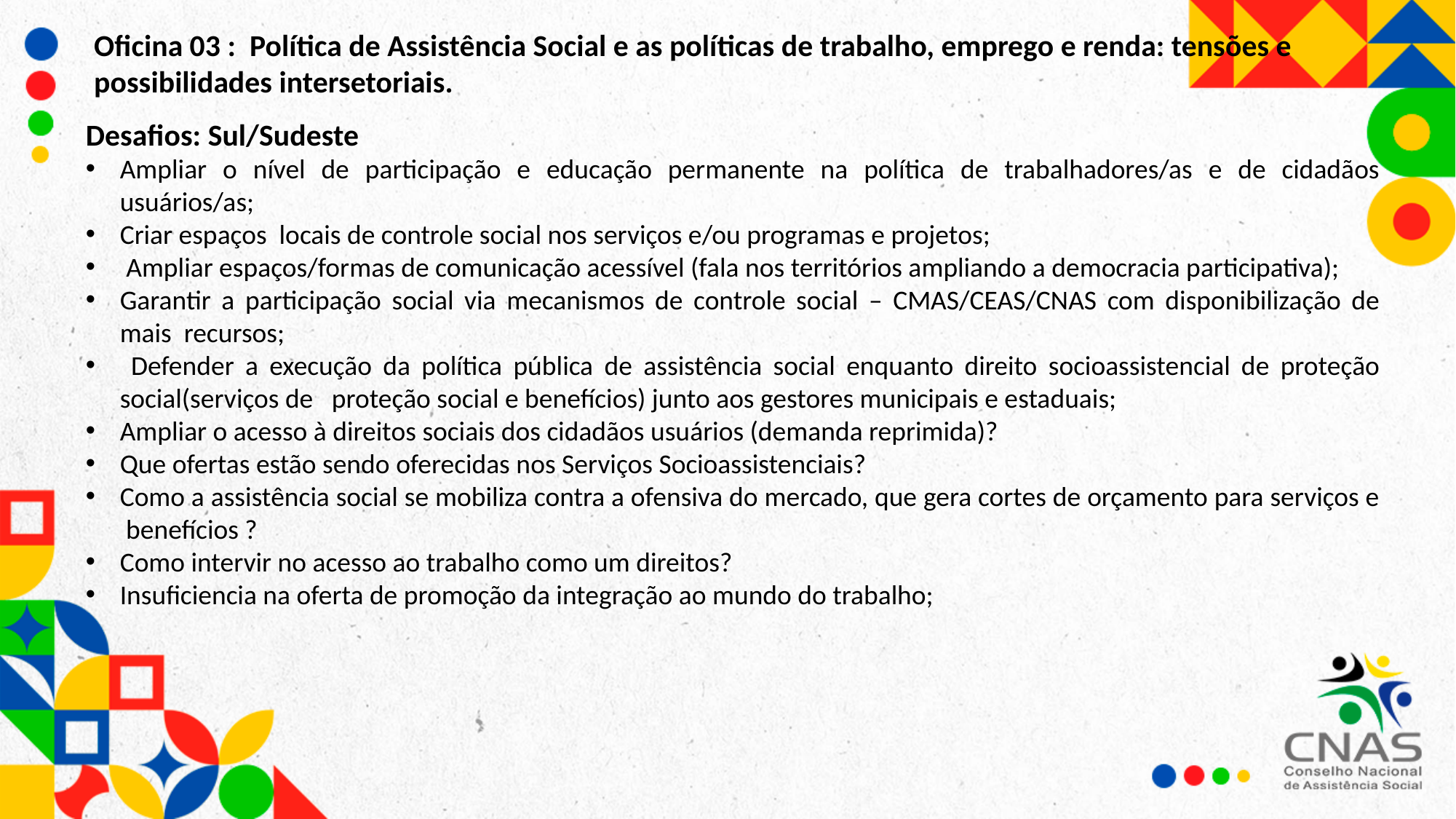

Oficina 03 :  Política de Assistência Social e as políticas de trabalho, emprego e renda: tensões e possibilidades intersetoriais.

Desafios: Sul/Sudeste
Ampliar o nível de participação e educação permanente na política de trabalhadores/as e de cidadãos usuários/as;
Criar espaços  locais de controle social nos serviços e/ou programas e projetos;
 Ampliar espaços/formas de comunicação acessível (fala nos territórios ampliando a democracia participativa);
Garantir a participação social via mecanismos de controle social – CMAS/CEAS/CNAS com disponibilização de mais  recursos;
 Defender a execução da política pública de assistência social enquanto direito socioassistencial de proteção social(serviços de   proteção social e benefícios) junto aos gestores municipais e estaduais;
Ampliar o acesso à direitos sociais dos cidadãos usuários (demanda reprimida)?
Que ofertas estão sendo oferecidas nos Serviços Socioassistenciais?
Como a assistência social se mobiliza contra a ofensiva do mercado, que gera cortes de orçamento para serviços e  benefícios ?
Como intervir no acesso ao trabalho como um direitos?
Insuficiencia na oferta de promoção da integração ao mundo do trabalho;